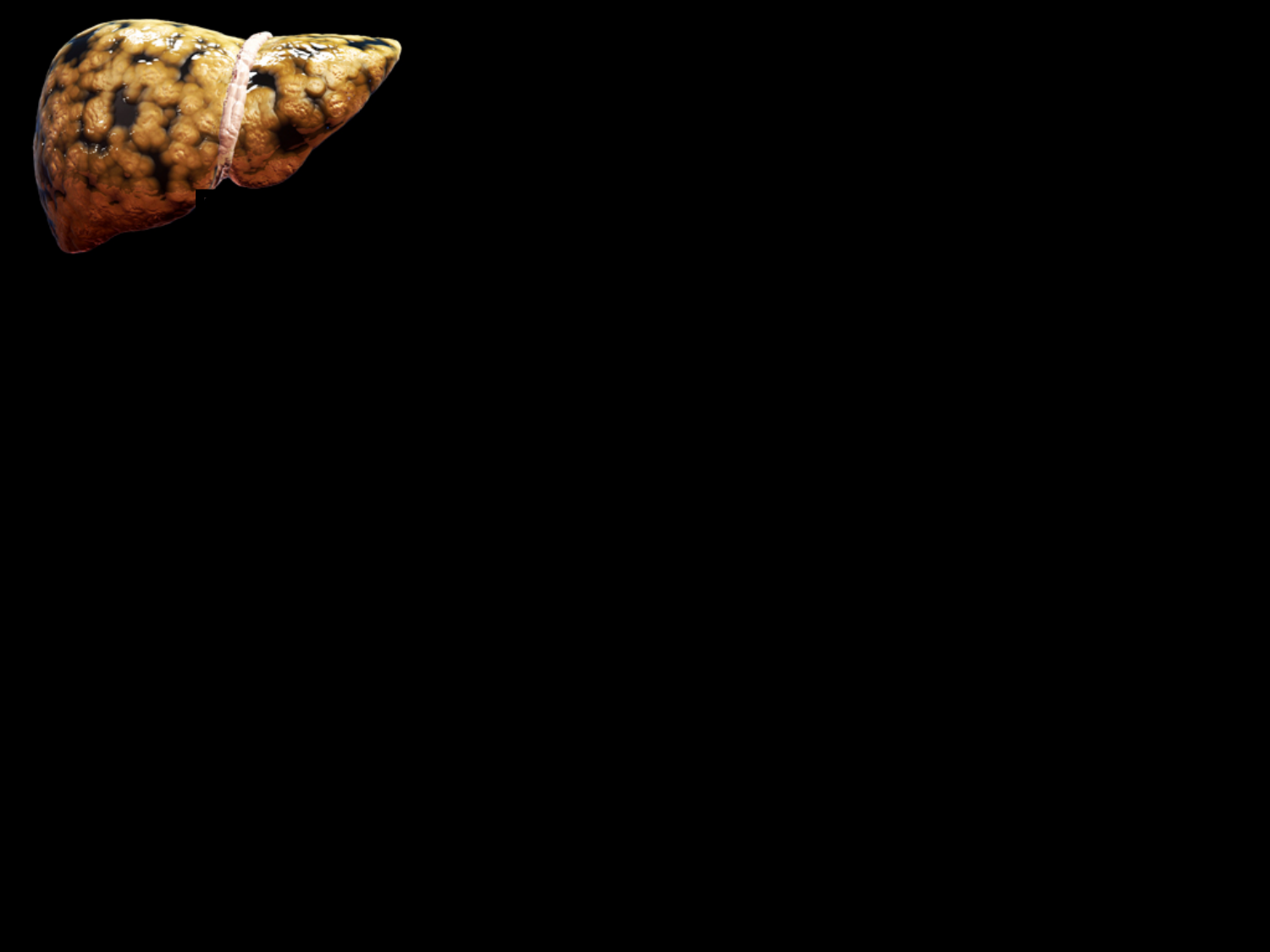

# Diagnosis of liver cirrhosis
The gold standard: liver biopsy histology
Diffuse, chronic liver disease
(hystory, physical, laboratory and US findings)
	with evidences of portal hypertension
(oesophageal varices on gastroscopy; dilated portal vein and its branches by USG)